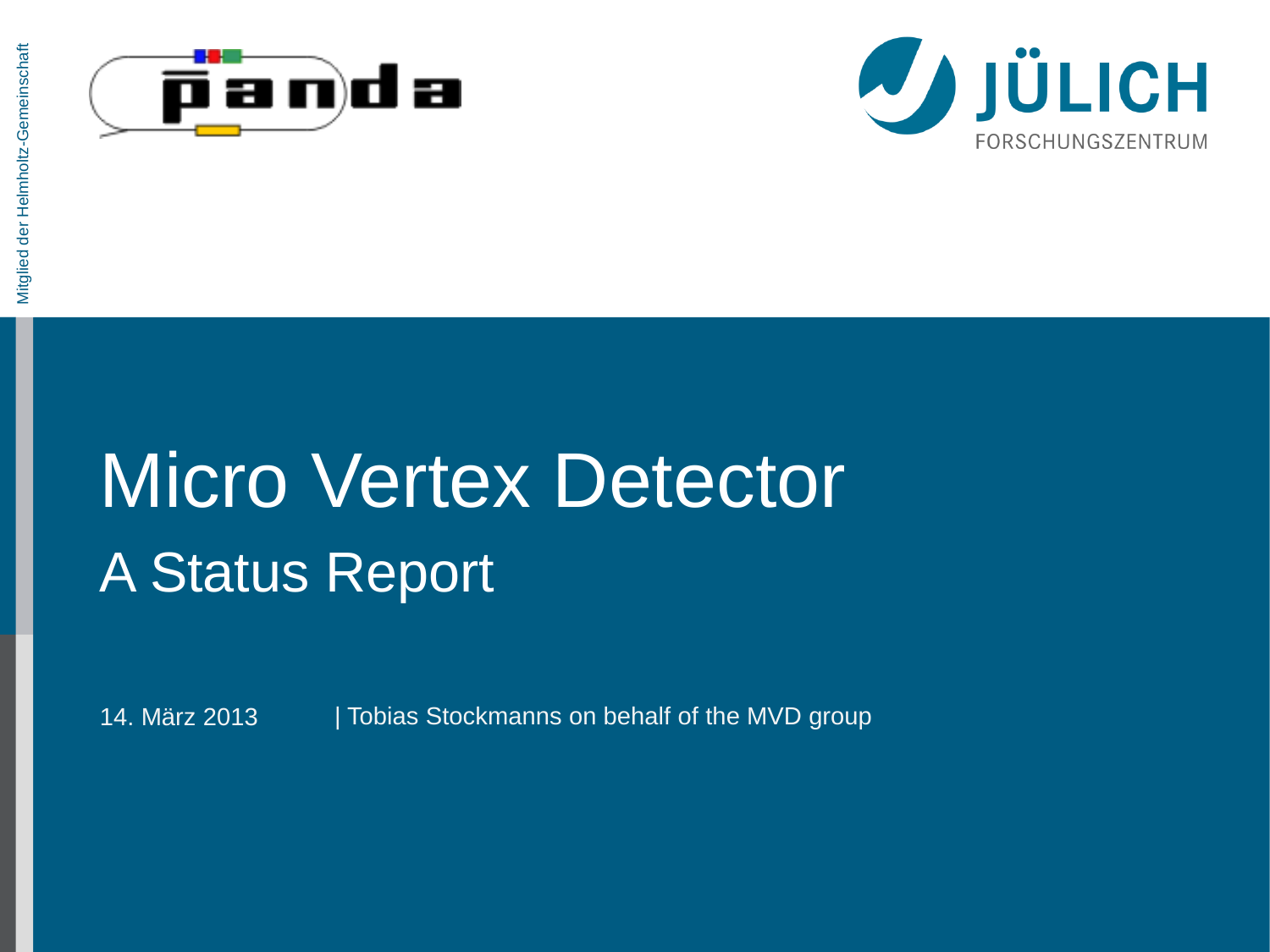

# Micro Vertex Detector
A Status Report
| Tobias Stockmanns on behalf of the MVD group